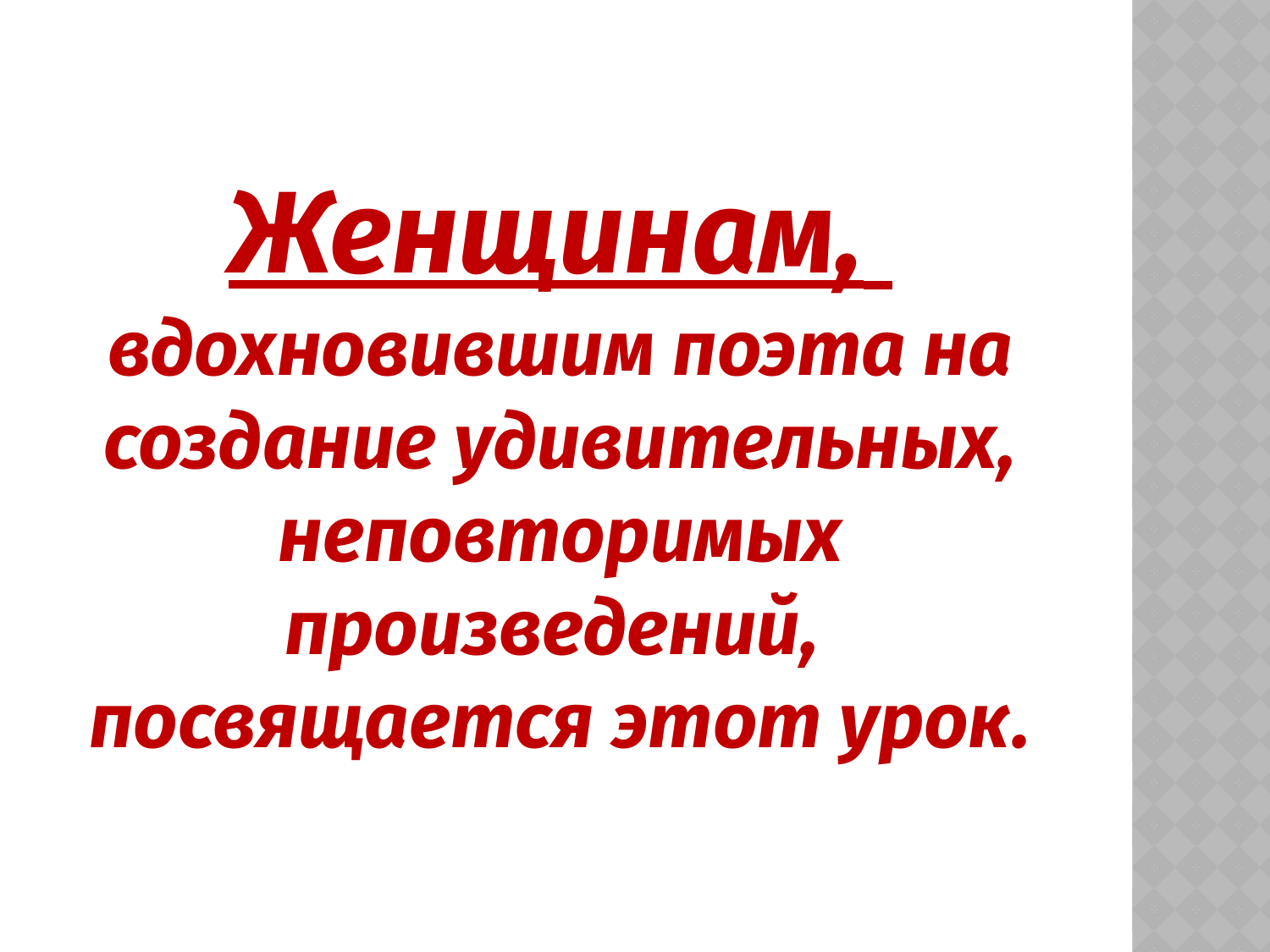

Женщинам,
вдохновившим поэта на создание удивительных, неповторимых произведений,
посвящается этот урок.
#